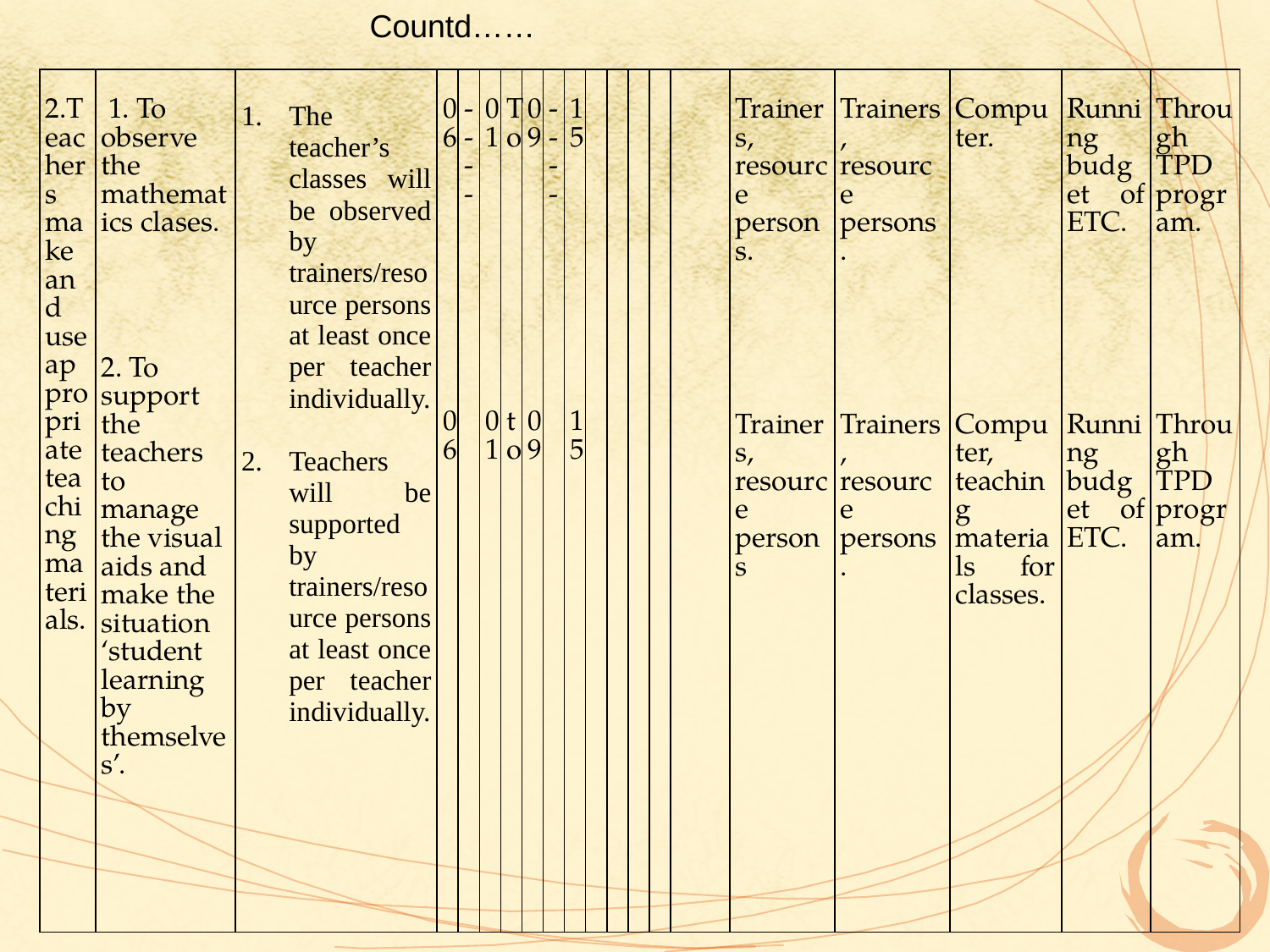

Countd……
| 2.Teachers make and use appropriate teaching materials. | 1. To observe the mathematics clases. 2. To support the teachers to manage the visual aids and make the situation ‘student learning by themselves’. | The teacher’s classes will be observed by trainers/resource persons at least once per teacher individually. Teachers will be supported by trainers/resource persons at least once per teacher individually. | 06 06 | ---- | 01 01 | To to | 09 09 | ---- | 15 15 |  |  |  |  |  | Trainers, resource persons. Trainers, resource persons | Trainers, resource persons. Trainers, resource persons. | Computer. Computer, teaching materials for classes. | Running budget of ETC. Running budget of ETC. | Through TPD program. Through TPD program. |
| --- | --- | --- | --- | --- | --- | --- | --- | --- | --- | --- | --- | --- | --- | --- | --- | --- | --- | --- | --- |